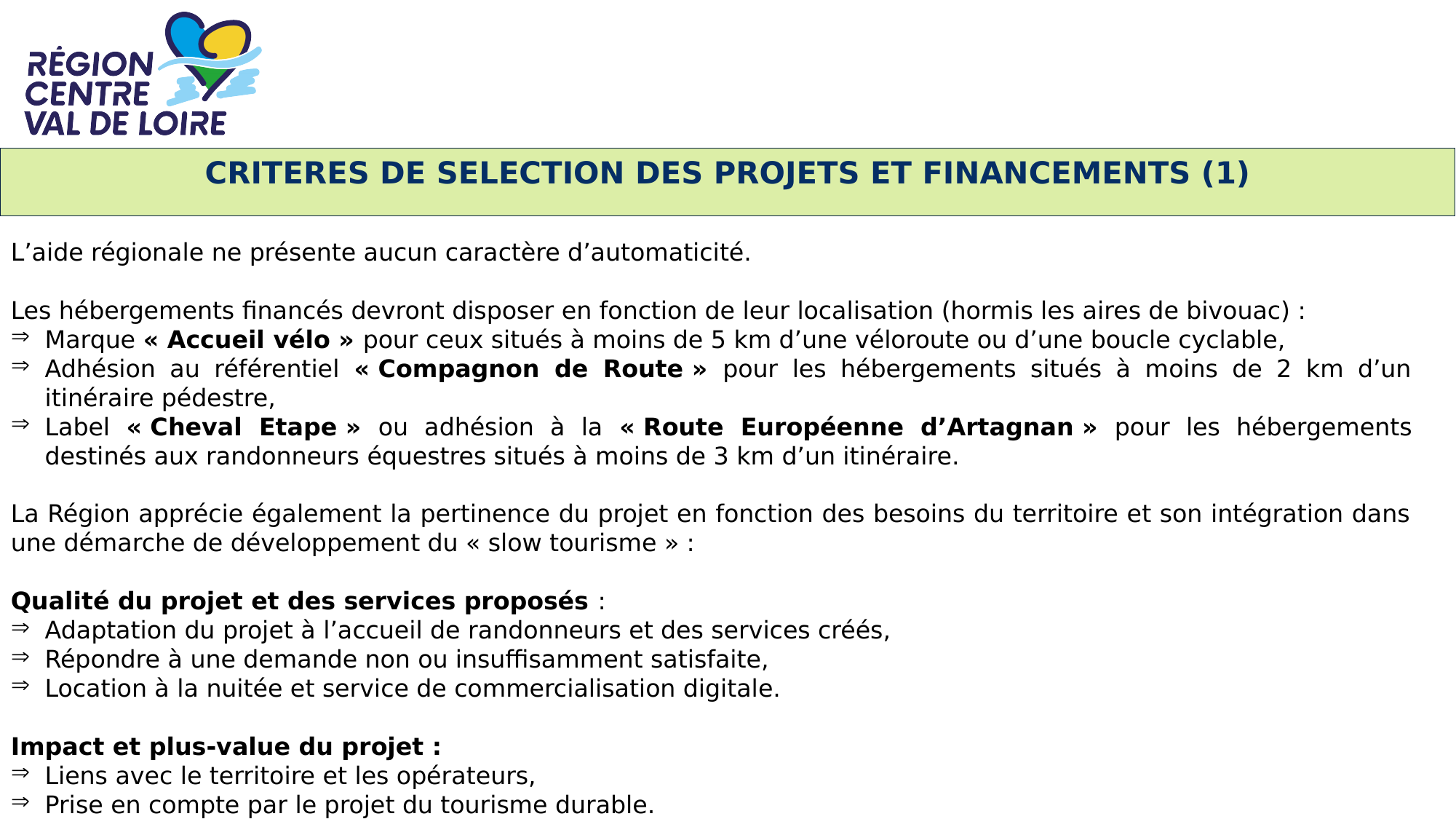

VOLET 1 : L’AIDE AUX PROJETS (B)

CRITERES DE SELECTION DES PROJETS ET FINANCEMENTS (1)
L’aide régionale ne présente aucun caractère d’automaticité.

Les hébergements financés devront disposer en fonction de leur localisation (hormis les aires de bivouac) :
Marque « Accueil vélo » pour ceux situés à moins de 5 km d’une véloroute ou d’une boucle cyclable,
Adhésion au référentiel « Compagnon de Route » pour les hébergements situés à moins de 2 km d’un itinéraire pédestre,
Label « Cheval Etape » ou adhésion à la « Route Européenne d’Artagnan » pour les hébergements destinés aux randonneurs équestres situés à moins de 3 km d’un itinéraire.

La Région apprécie également la pertinence du projet en fonction des besoins du territoire et son intégration dans une démarche de développement du « slow tourisme » :

Qualité du projet et des services proposés :
Adaptation du projet à l’accueil de randonneurs et des services créés,
Répondre à une demande non ou insuffisamment satisfaite,
Location à la nuitée et service de commercialisation digitale.

Impact et plus-value du projet :
Liens avec le territoire et les opérateurs,
Prise en compte par le projet du tourisme durable.